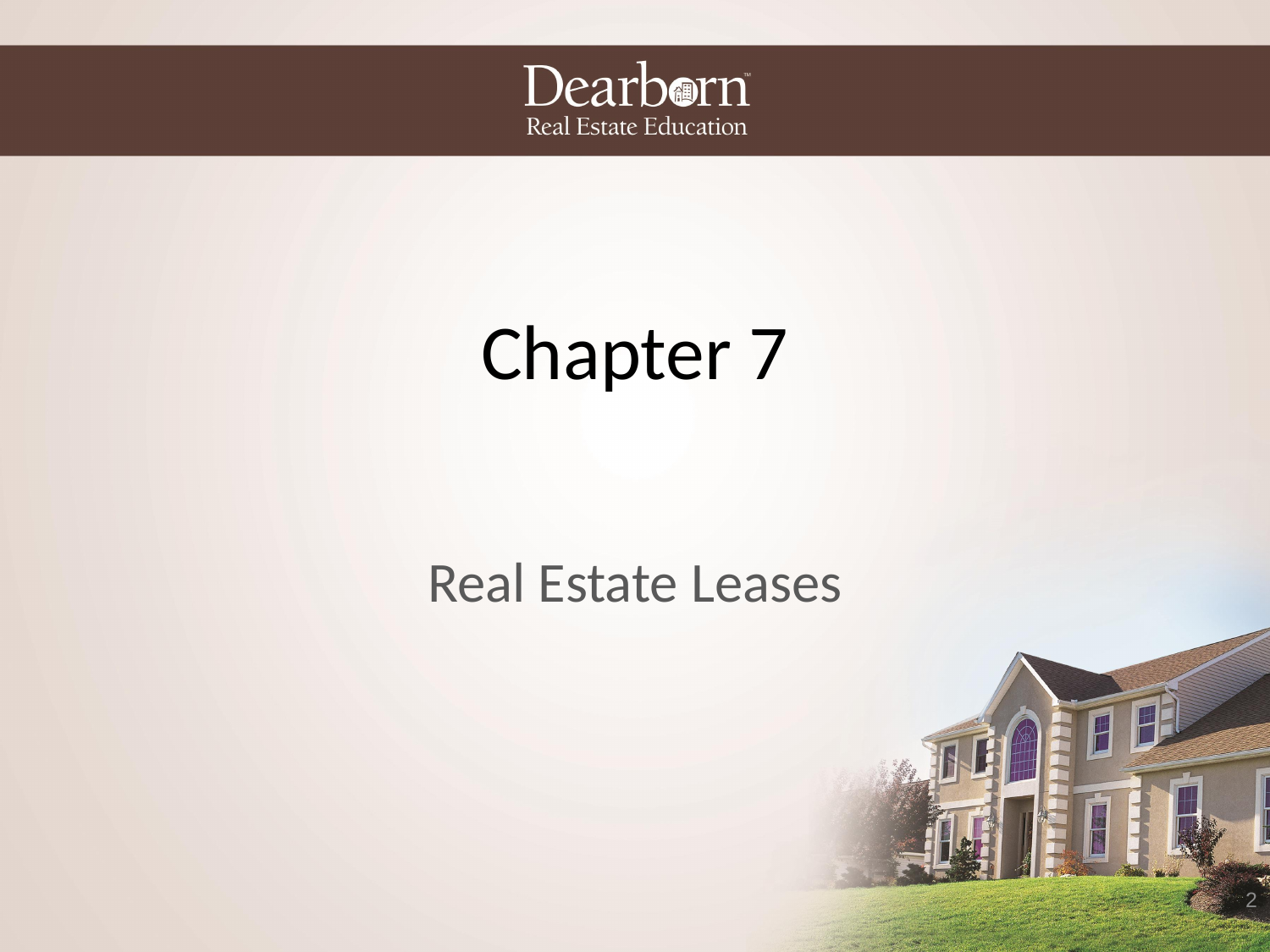

# Chapter 7
Real Estate Leases
2